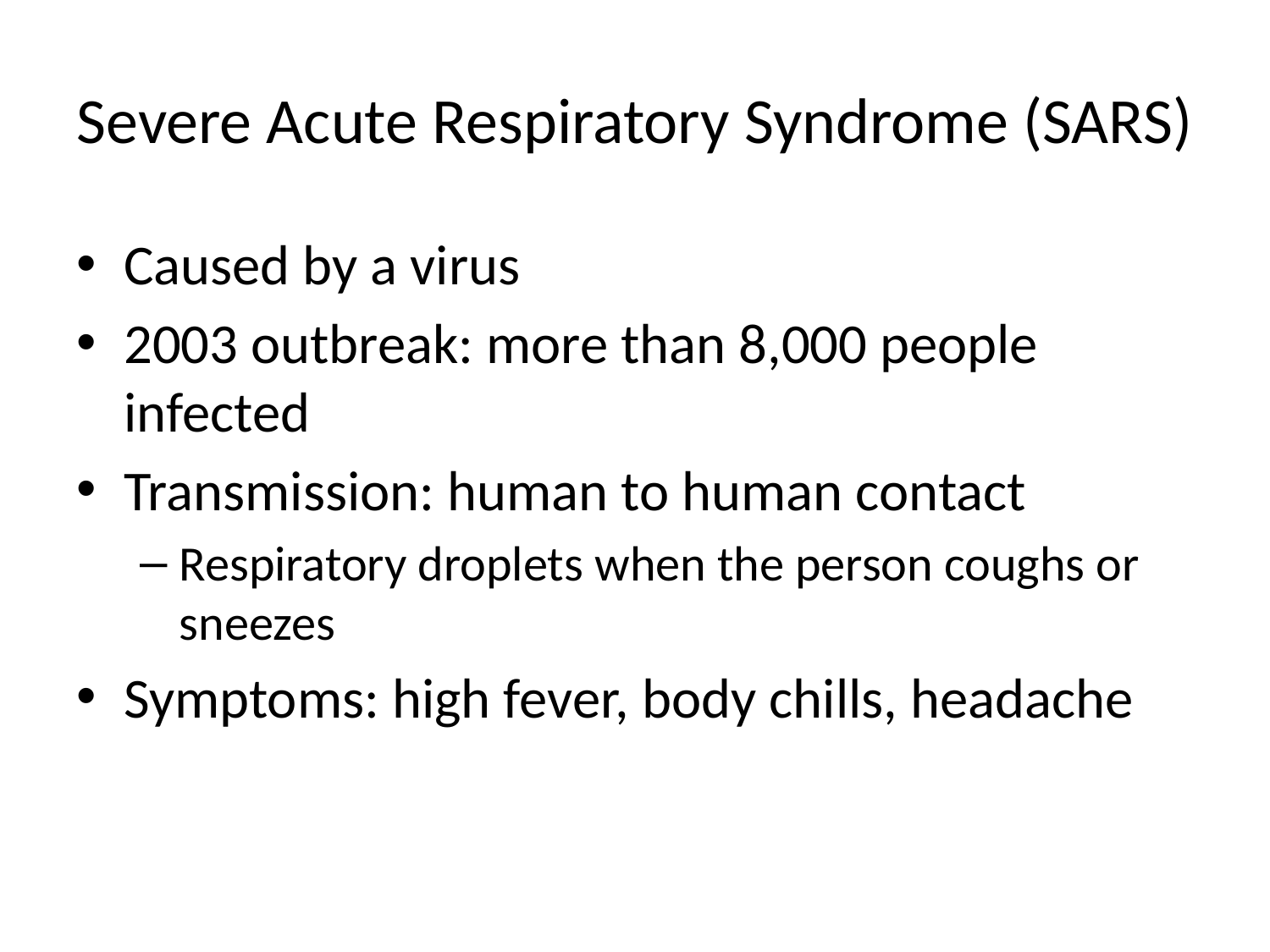

# Severe Acute Respiratory Syndrome (SARS)
Caused by a virus
2003 outbreak: more than 8,000 people infected
Transmission: human to human contact
Respiratory droplets when the person coughs or sneezes
Symptoms: high fever, body chills, headache